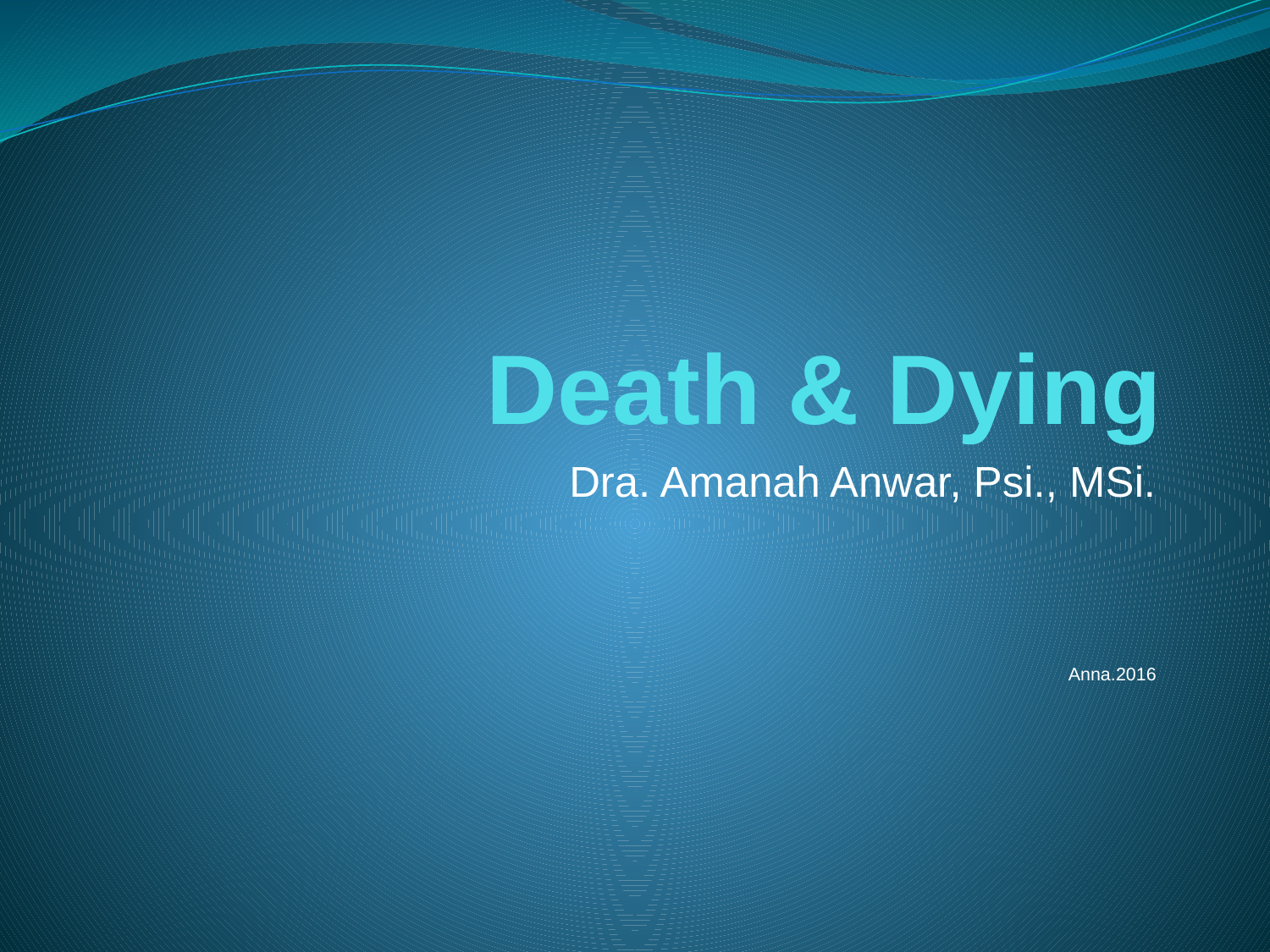

# Death & Dying
Dra. Amanah Anwar, Psi., MSi.

Anna.2016